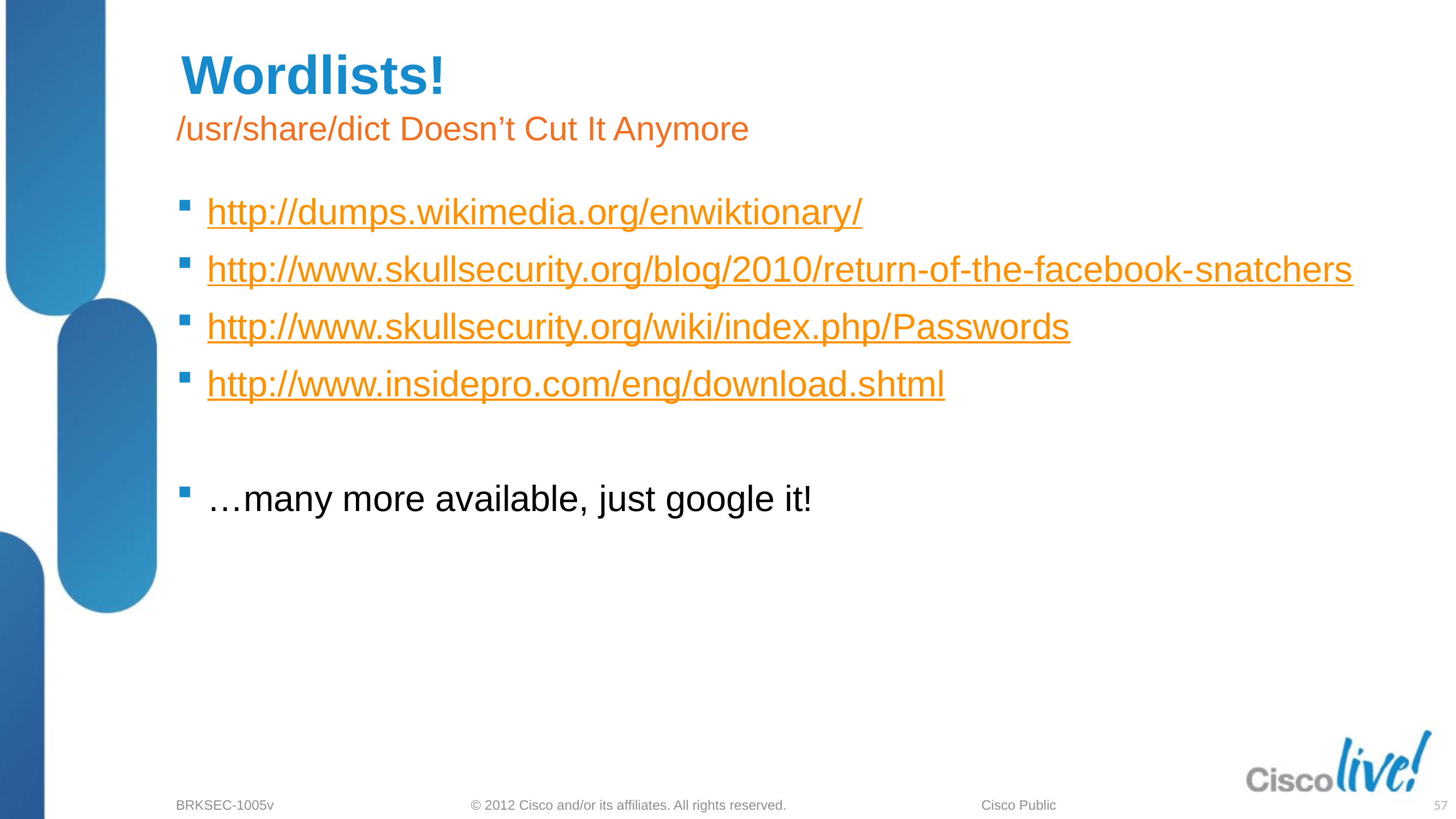

# Wordlists!
/usr/share/dict Doesn’t Cut It Anymore
http://dumps.wikimedia.org/enwiktionary/
http://www.skullsecurity.org/blog/2010/return-of-the-facebook-snatchers
http://www.skullsecurity.org/wiki/index.php/Passwords
http://www.insidepro.com/eng/download.shtml

…many more available, just google it!
57